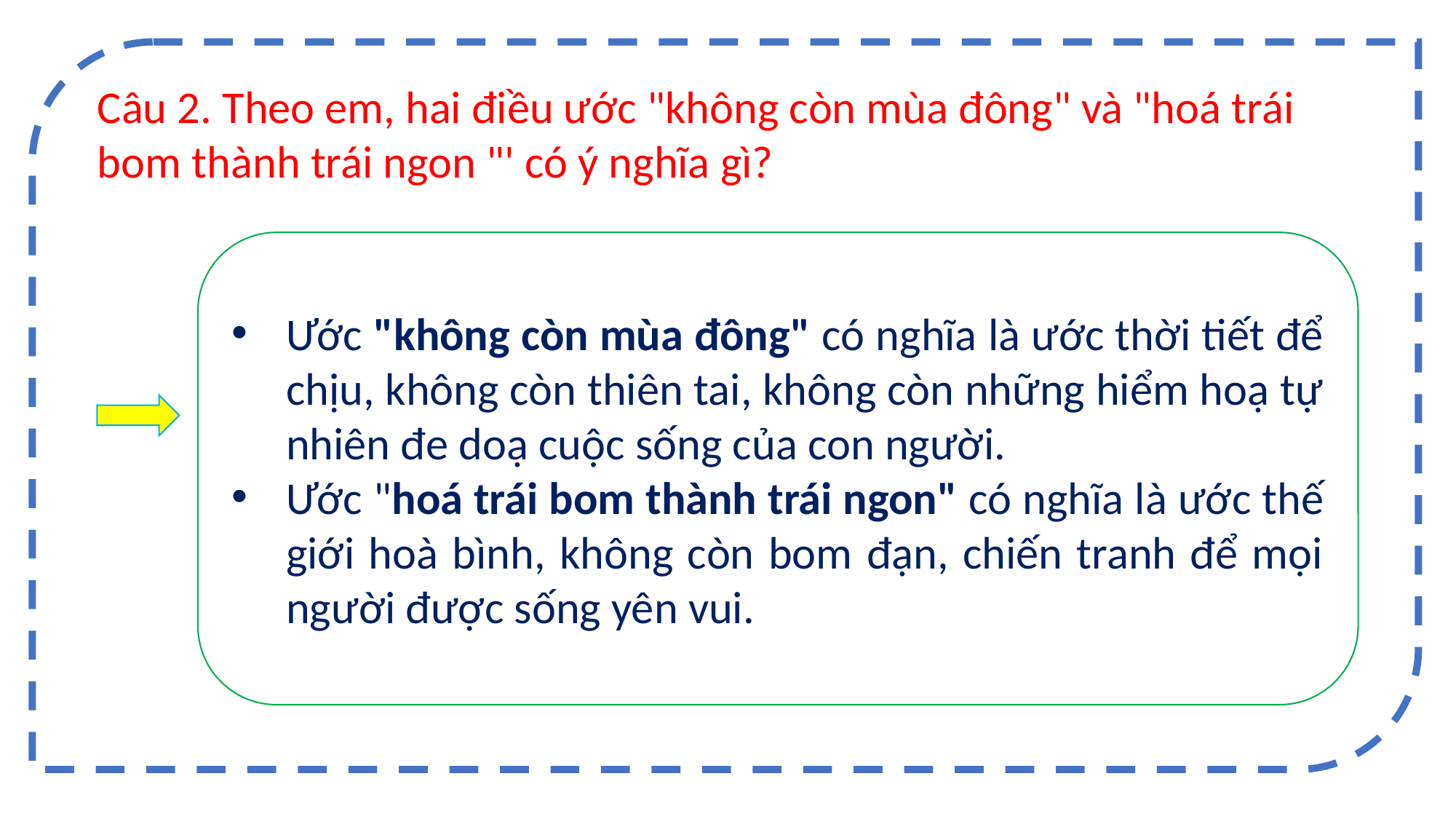

Câu 2. Theo em, hai điều ước "không còn mùa đông" và "hoá trái bom thành trái ngon "' có ý nghĩa gì?
Ước "không còn mùa đông" có nghĩa là ước thời tiết để chịu, không còn thiên tai, không còn những hiểm hoạ tự nhiên đe doạ cuộc sống của con người.
Ước "hoá trái bom thành trái ngon" có nghĩa là ước thế giới hoà bình, không còn bom đạn, chiến tranh để mọi người được sống yên vui.